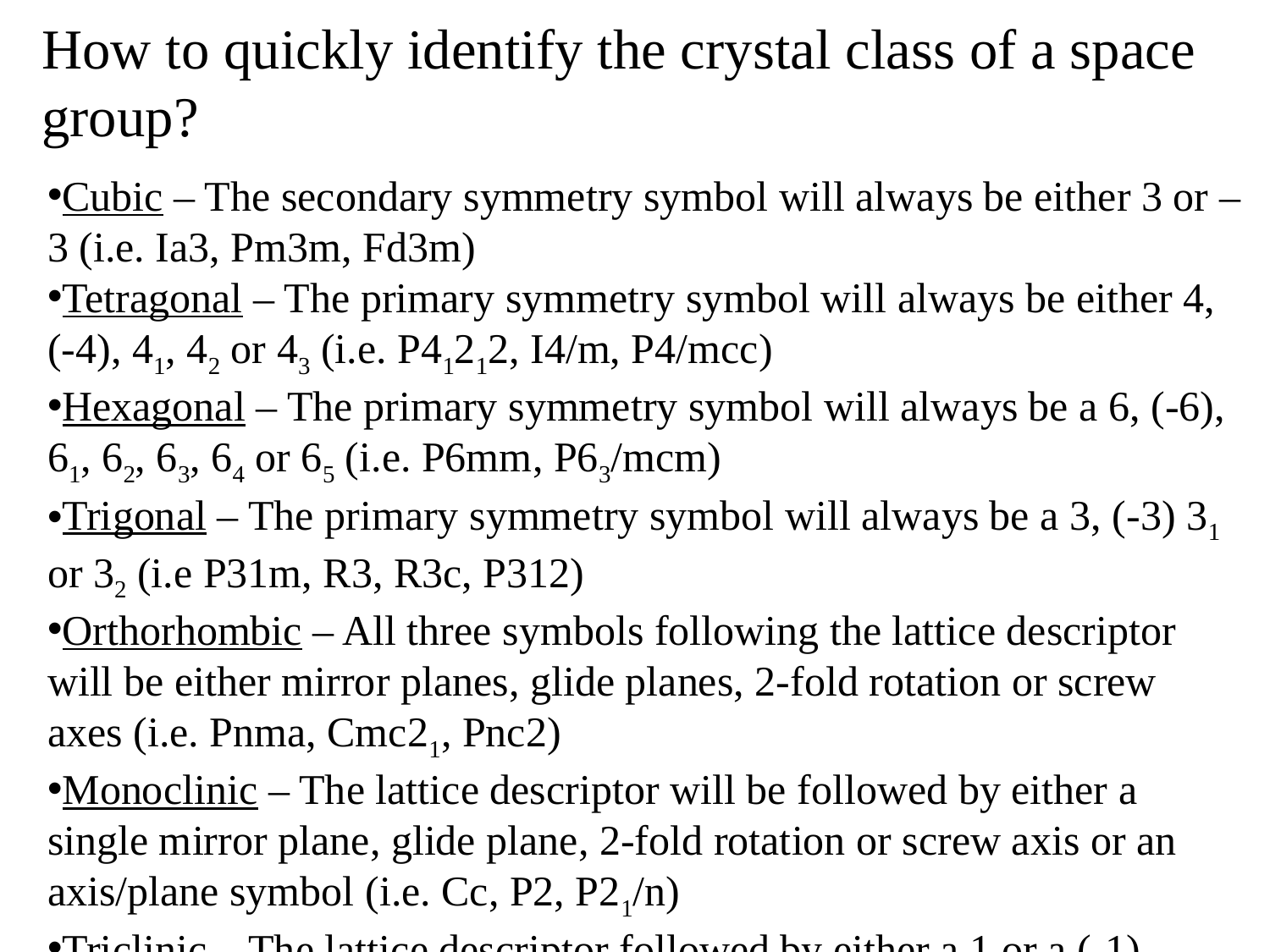

How to quickly identify the crystal class of a space
group?
Cubic – The secondary symmetry symbol will always be either 3 or –3 (i.e. Ia3, Pm3m, Fd3m)
Tetragonal – The primary symmetry symbol will always be either 4, (-4), 41, 42 or 43 (i.e. P41212, I4/m, P4/mcc)
Hexagonal – The primary symmetry symbol will always be a 6, (-6), 61, 62, 63, 64 or 65 (i.e. P6mm, P63/mcm)
Trigonal – The primary symmetry symbol will always be a 3, (-3) 31 or 32 (i.e P31m, R3, R3c, P312)
Orthorhombic – All three symbols following the lattice descriptor will be either mirror planes, glide planes, 2-fold rotation or screw axes (i.e. Pnma, Cmc21, Pnc2)
Monoclinic – The lattice descriptor will be followed by either a single mirror plane, glide plane, 2-fold rotation or screw axis or an axis/plane symbol (i.e. Cc, P2, P21/n)
Triclinic – The lattice descriptor followed by either a 1 or a (-1).